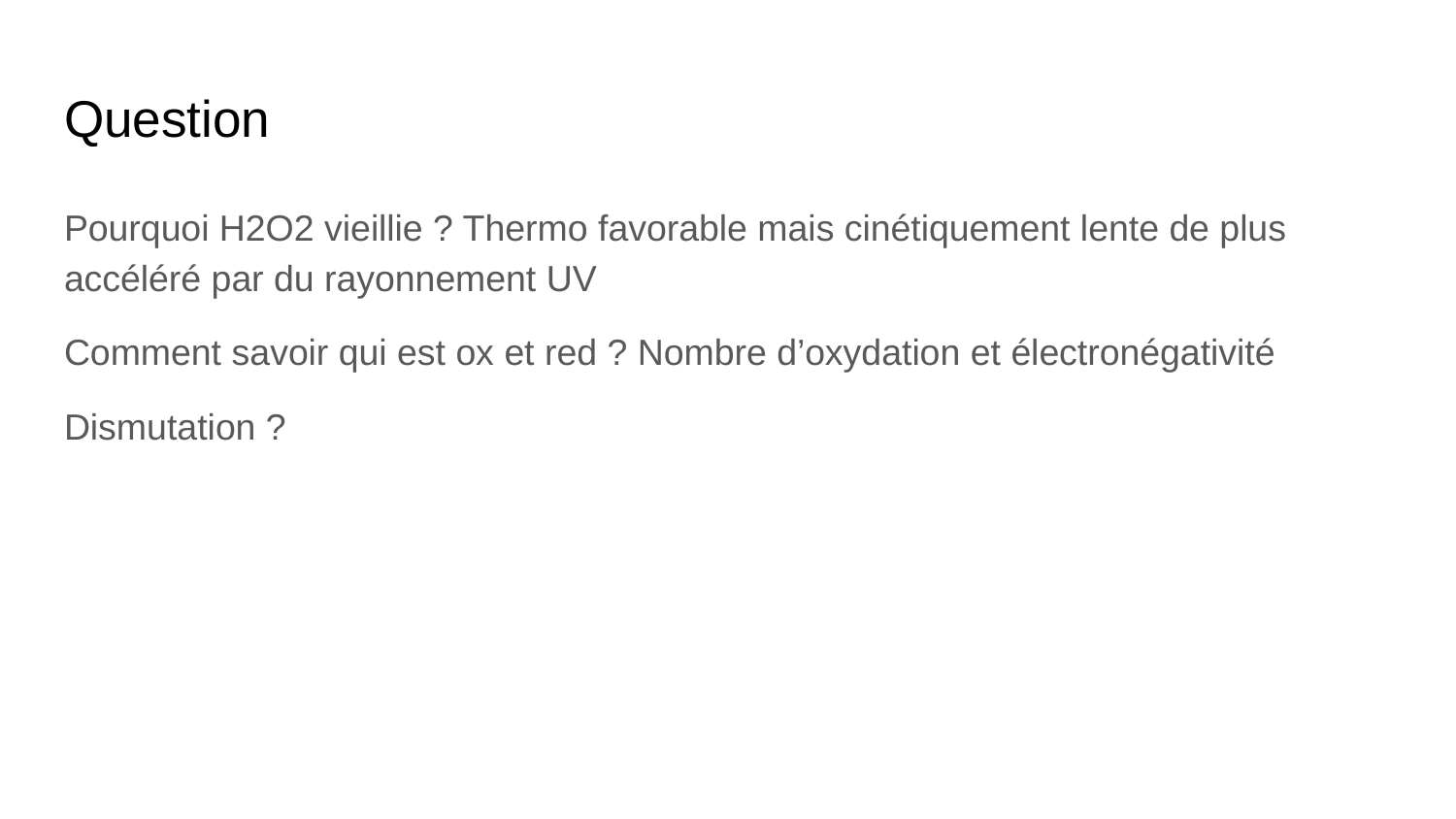

# Question
Pourquoi H2O2 vieillie ? Thermo favorable mais cinétiquement lente de plus accéléré par du rayonnement UV
Comment savoir qui est ox et red ? Nombre d’oxydation et électronégativité
Dismutation ?